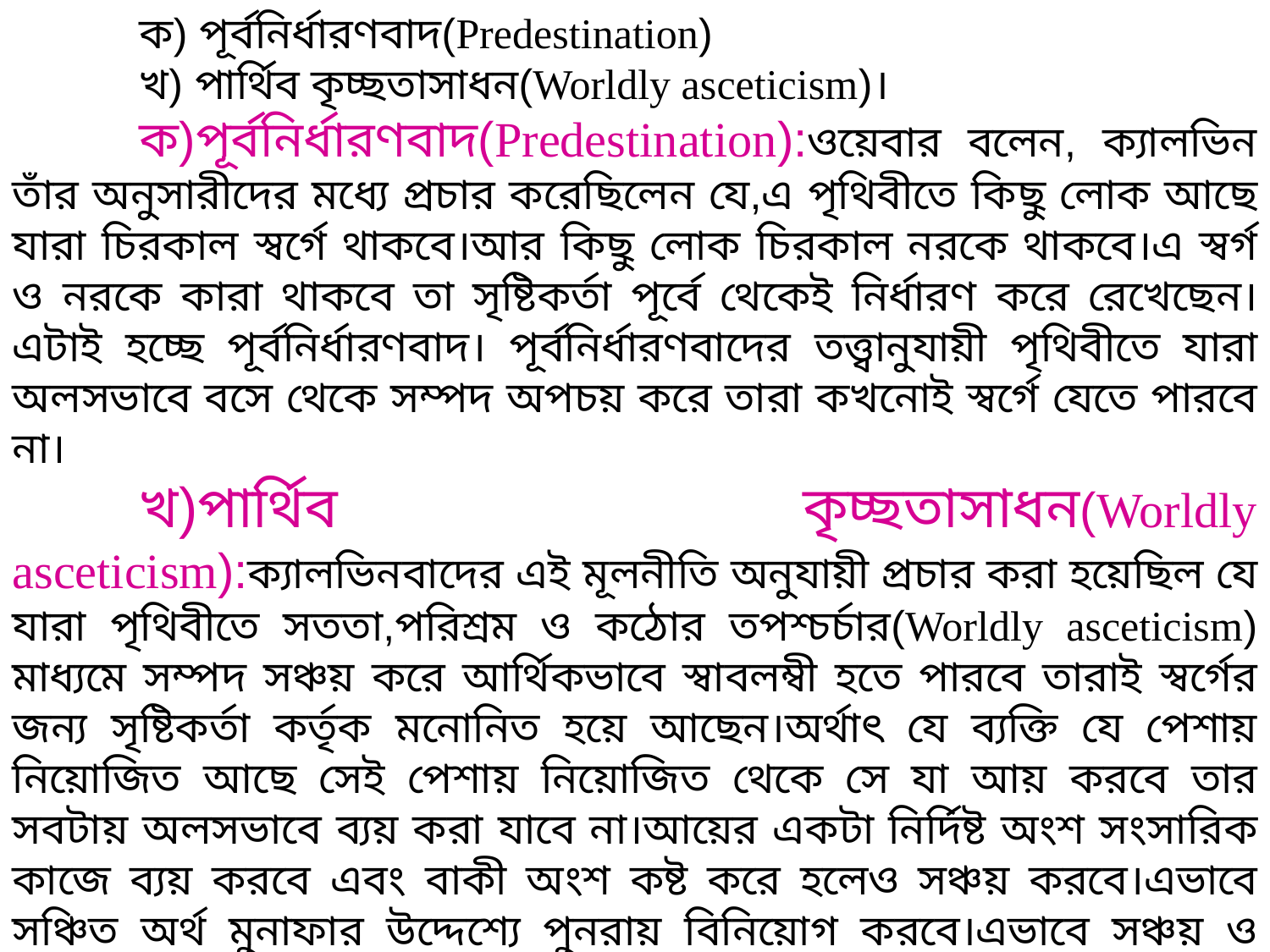

ক) পূর্বনির্ধারণবাদ(Predestination)
	খ) পার্থিব কৃচ্ছতাসাধন(Worldly asceticism)।
	ক)পূর্বনির্ধারণবাদ(Predestination):ওয়েবার বলেন, ক্যালভিন তাঁর অনুসারীদের মধ্যে প্রচার করেছিলেন যে,এ পৃথিবীতে কিছু লোক আছে যারা চিরকাল স্বর্গে থাকবে।আর কিছু লোক চিরকাল নরকে থাকবে।এ স্বর্গ ও নরকে কারা থাকবে তা সৃষ্টিকর্তা পূর্বে থেকেই নির্ধারণ করে রেখেছেন।এটাই হচ্ছে পূর্বনির্ধারণবাদ। পূর্বনির্ধারণবাদের তত্ত্বানুযায়ী পৃথিবীতে যারা অলসভাবে বসে থেকে সম্পদ অপচয় করে তারা কখনোই স্বর্গে যেতে পারবে না।
	খ)পার্থিব কৃচ্ছতাসাধন(Worldly asceticism):ক্যালভিনবাদের এই মূলনীতি অনুযায়ী প্রচার করা হয়েছিল যে যারা পৃথিবীতে সততা,পরিশ্রম ও কঠোর তপশ্চর্চার(Worldly asceticism) মাধ্যমে সম্পদ সঞ্চয় করে আর্থিকভাবে স্বাবলম্বী হতে পারবে তারাই স্বর্গের জন্য সৃষ্টিকর্তা কর্তৃক মনোনিত হয়ে আছেন।অর্থাৎ যে ব্যক্তি যে পেশায় নিয়োজিত আছে সেই পেশায় নিয়োজিত থেকে সে যা আয় করবে তার সবটায় অলসভাবে ব্যয় করা যাবে না।আয়ের একটা নির্দিষ্ট অংশ সংসারিক কাজে ব্যয় করবে এবং বাকী অংশ কষ্ট করে হলেও সঞ্চয় করবে।এভাবে সঞ্চিত অর্থ মুনাফার উদ্দেশ্যে পুনরায় বিনিয়োগ করবে।এভাবে সঞ্চয় ও বিনিয়োগের ফলে প্রটেস্ট্যান্ট ধর্মাবলম্বীদের হাতে প্রচুর পুঁজি সঞ্চিত হয়েছিল এবং পুঁজিনির্ভর অর্থনীতির বিকাশ হয়েছিল।